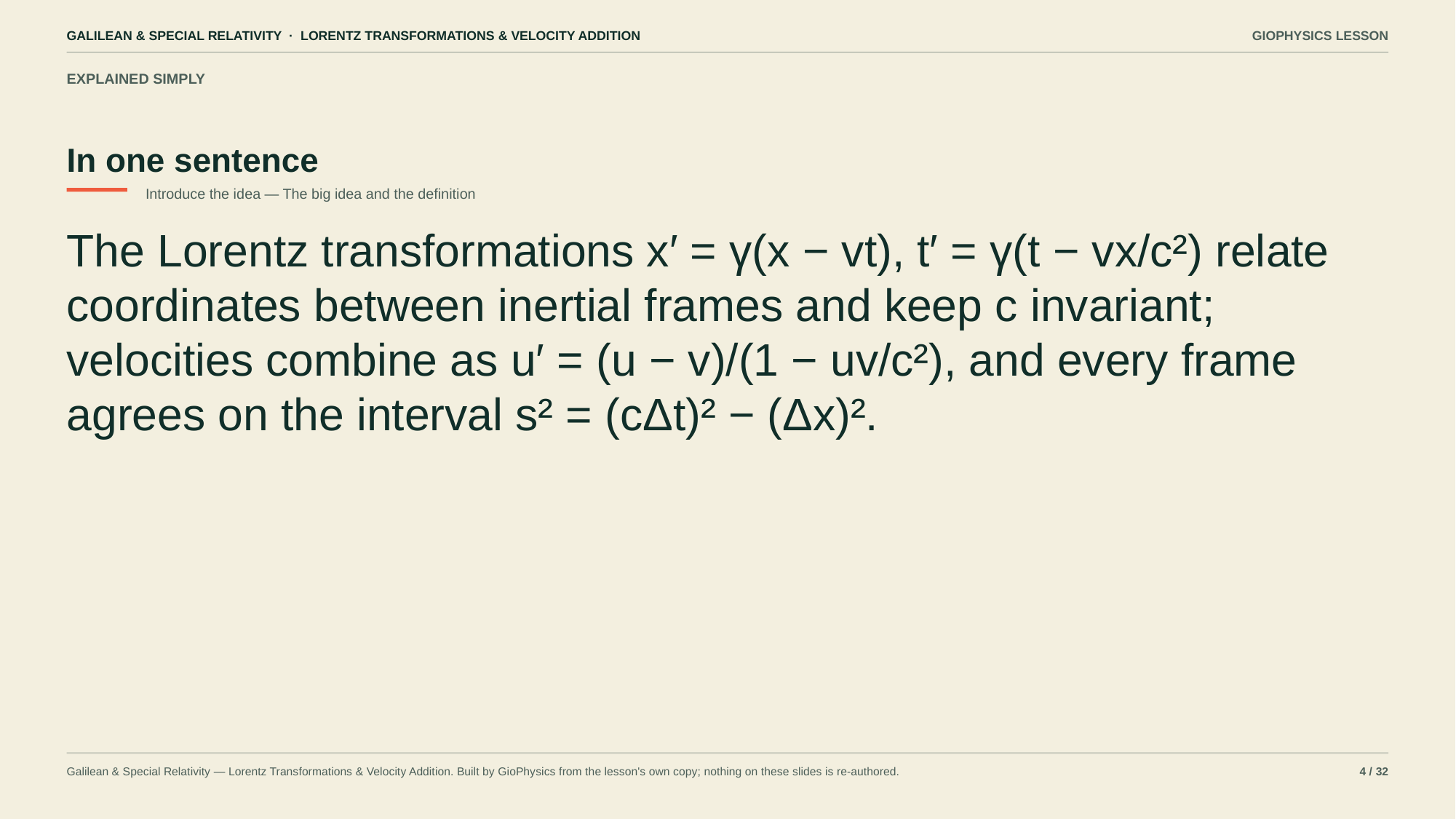

GALILEAN & SPECIAL RELATIVITY  ·  LORENTZ TRANSFORMATIONS & VELOCITY ADDITION
GIOPHYSICS LESSON

EXPLAINED SIMPLY
In one sentence
Introduce the idea — The big idea and the definition

The Lorentz transformations x′ = γ(x − vt), t′ = γ(t − vx/c²) relate coordinates between inertial frames and keep c invariant; velocities combine as u′ = (u − v)/(1 − uv/c²), and every frame agrees on the interval s² = (cΔt)² − (Δx)².

Galilean & Special Relativity — Lorentz Transformations & Velocity Addition. Built by GioPhysics from the lesson's own copy; nothing on these slides is re-authored.
4 / 32